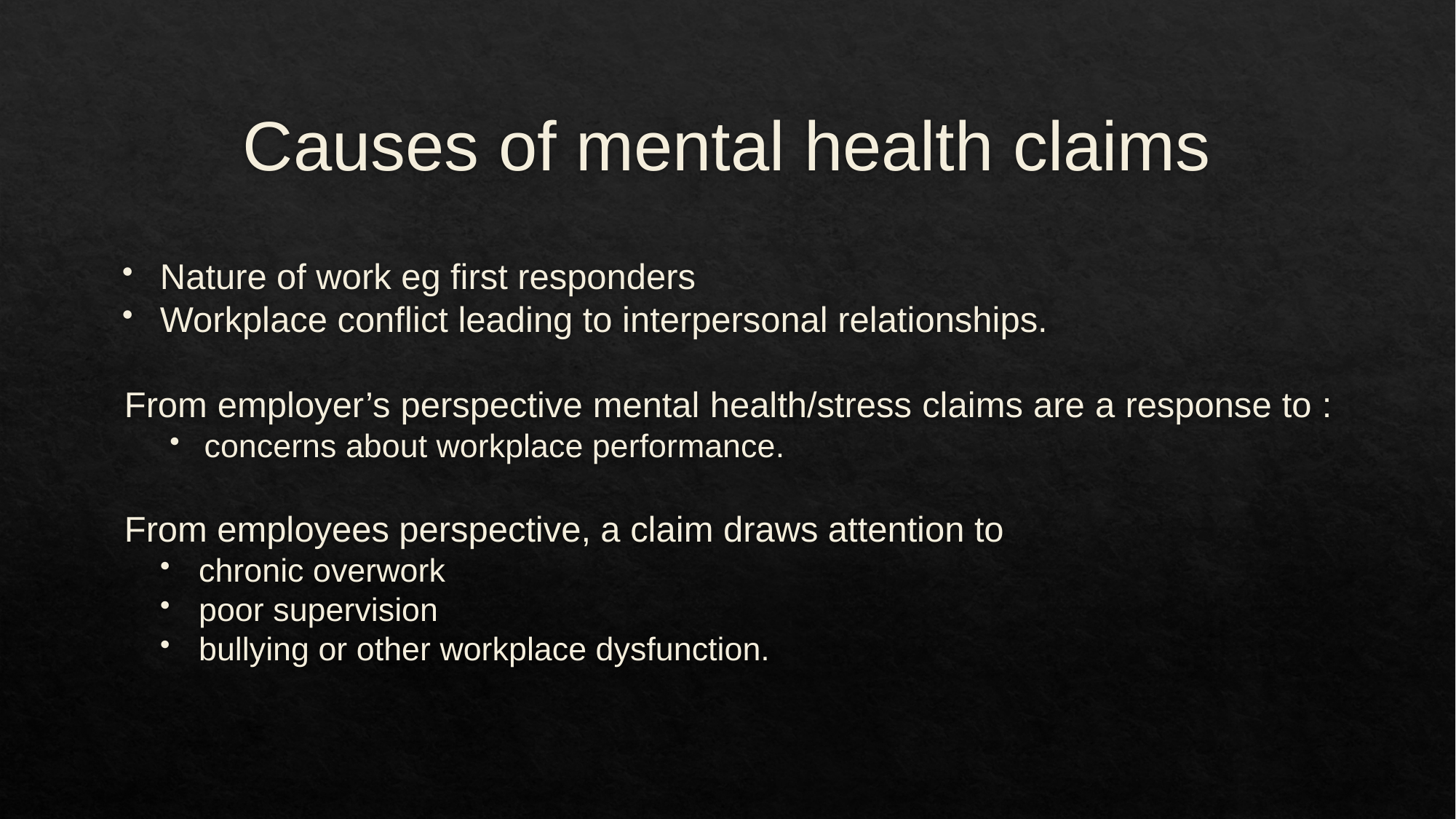

# Causes of mental health claims
Nature of work eg first responders
Workplace conflict leading to interpersonal relationships.

From employer’s perspective mental health/stress claims are a response to :
concerns about workplace performance.

From employees perspective, a claim draws attention to
chronic overwork
poor supervision
bullying or other workplace dysfunction.